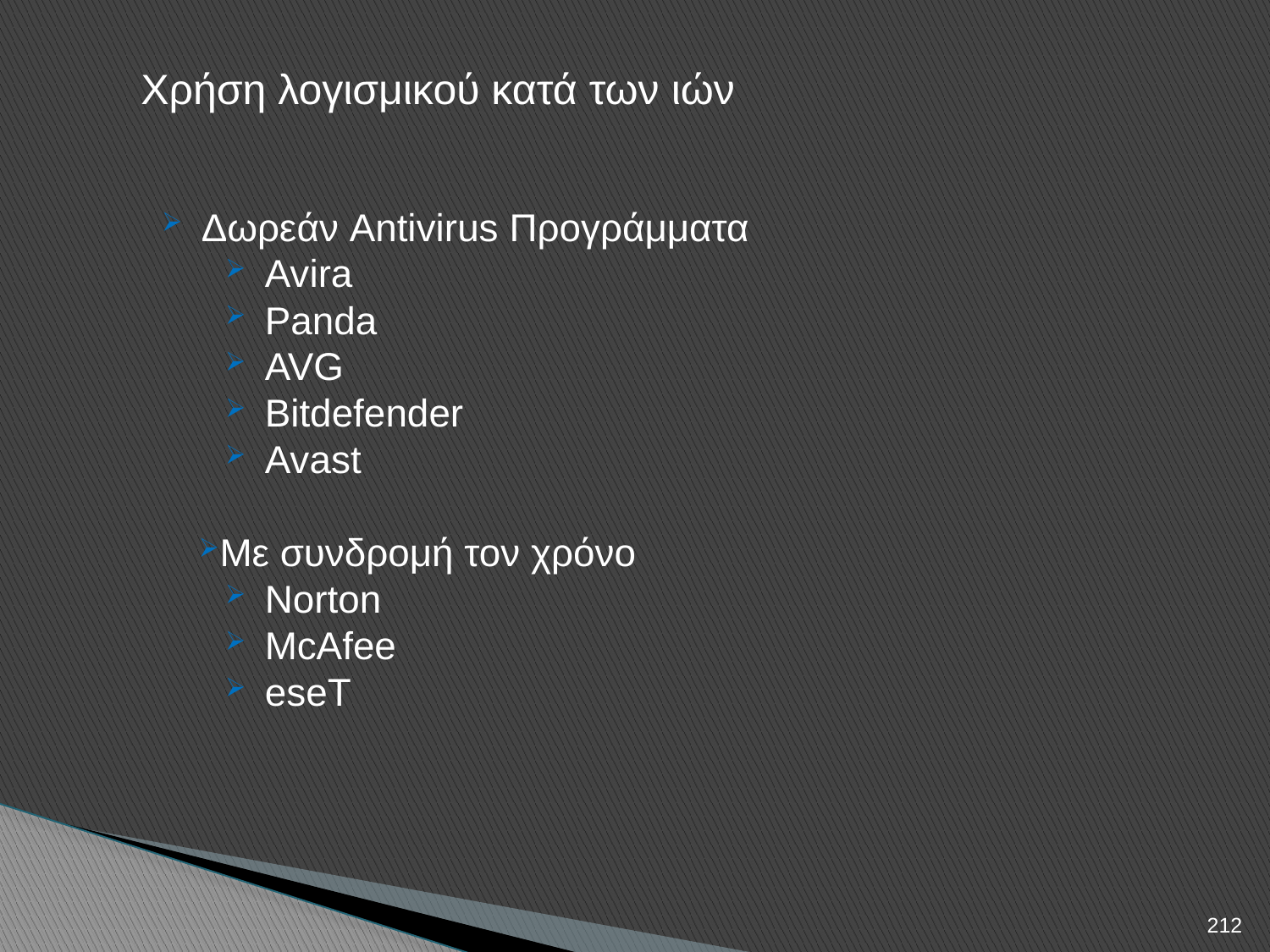

Χρήση λογισμικού κατά των ιών
Δωρεάν Antivirus Προγράμματα
Avira
Panda
AVG
Bitdefender
Avast

Με συνδρομή τον χρόνο
Norton
McAfee
eseT
212